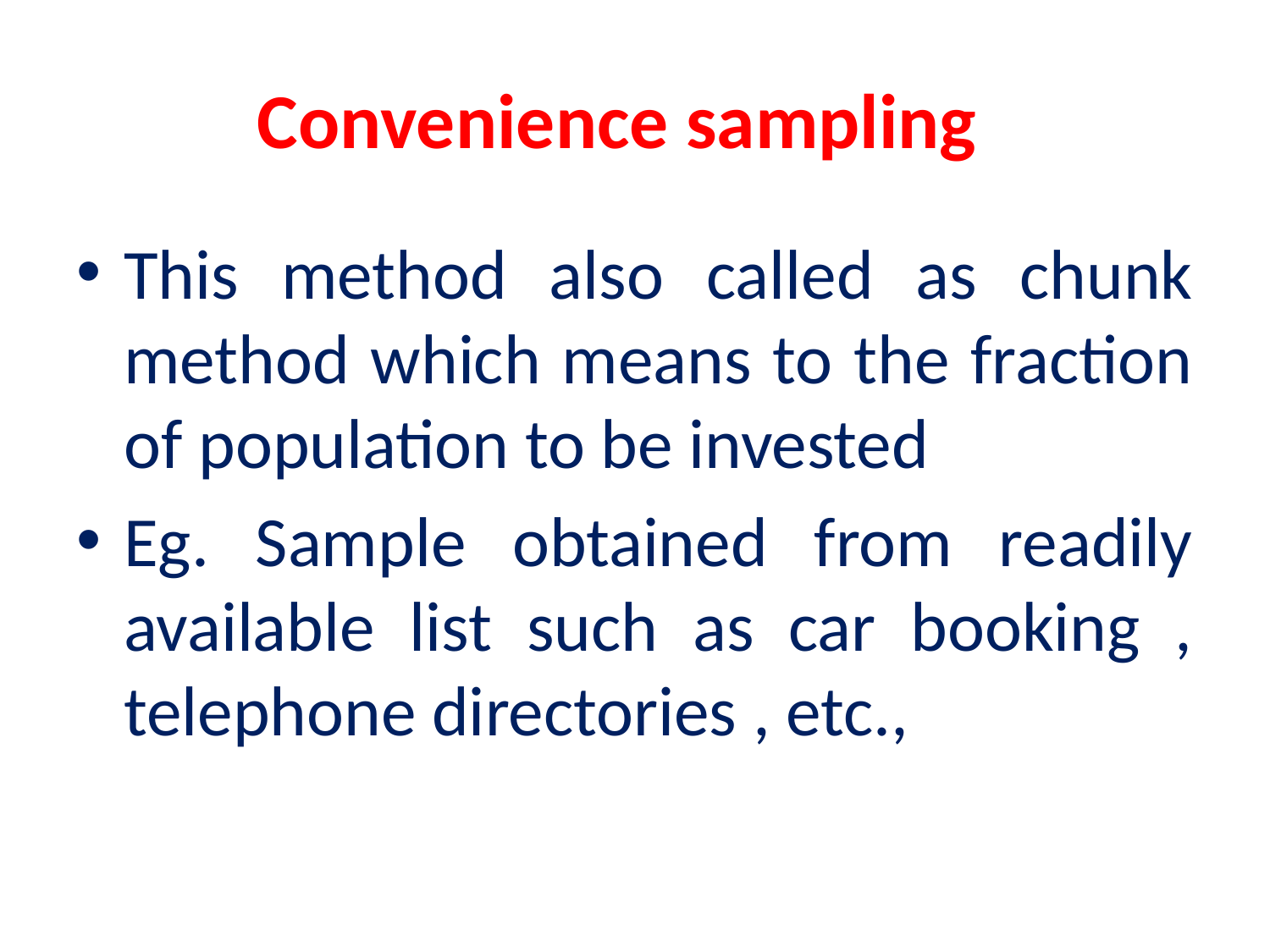

# Convenience sampling
This method also called as chunk method which means to the fraction of population to be invested
Eg. Sample obtained from readily available list such as car booking , telephone directories , etc.,